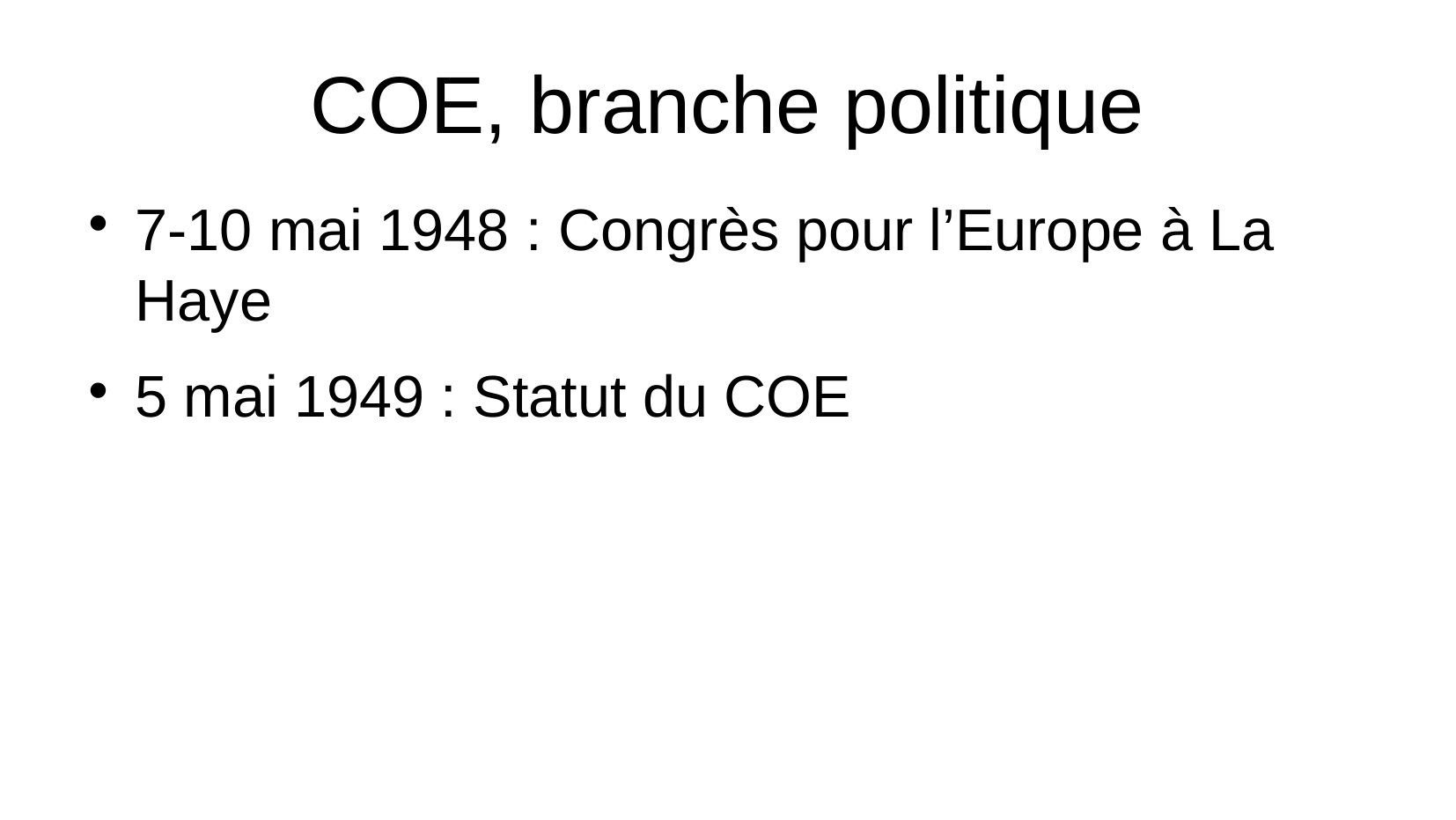

COE, branche politique
7-10 mai 1948 : Congrès pour l’Europe à La Haye
5 mai 1949 : Statut du COE